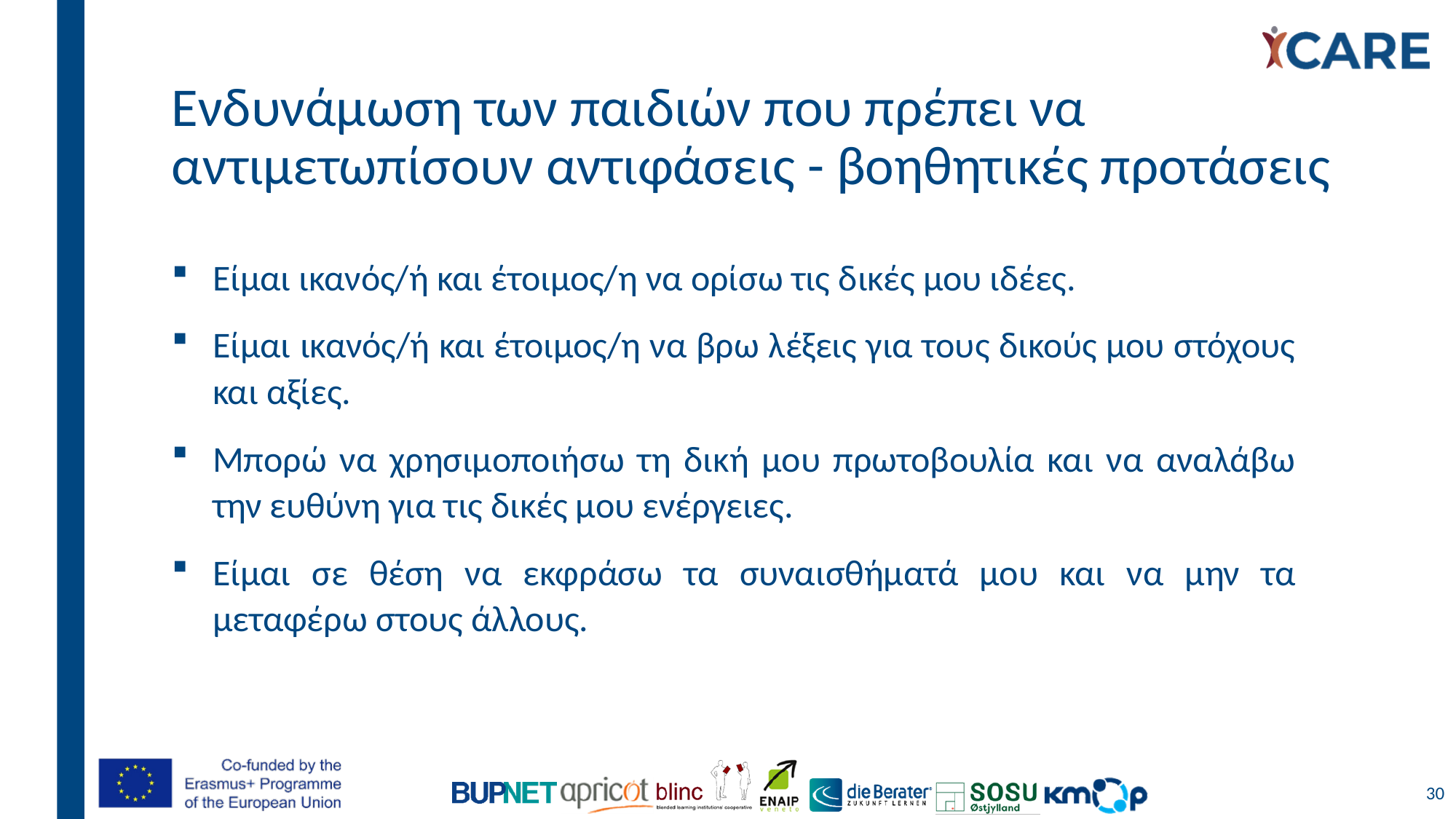

# Ενδυνάμωση των παιδιών που πρέπει να αντιμετωπίσουν αντιφάσεις - βοηθητικές προτάσεις
Είμαι ικανός/ή και έτοιμος/η να ορίσω τις δικές μου ιδέες.
Είμαι ικανός/ή και έτοιμος/η να βρω λέξεις για τους δικούς μου στόχους και αξίες.
Μπορώ να χρησιμοποιήσω τη δική μου πρωτοβουλία και να αναλάβω την ευθύνη για τις δικές μου ενέργειες.
Είμαι σε θέση να εκφράσω τα συναισθήματά μου και να μην τα μεταφέρω στους άλλους.
30